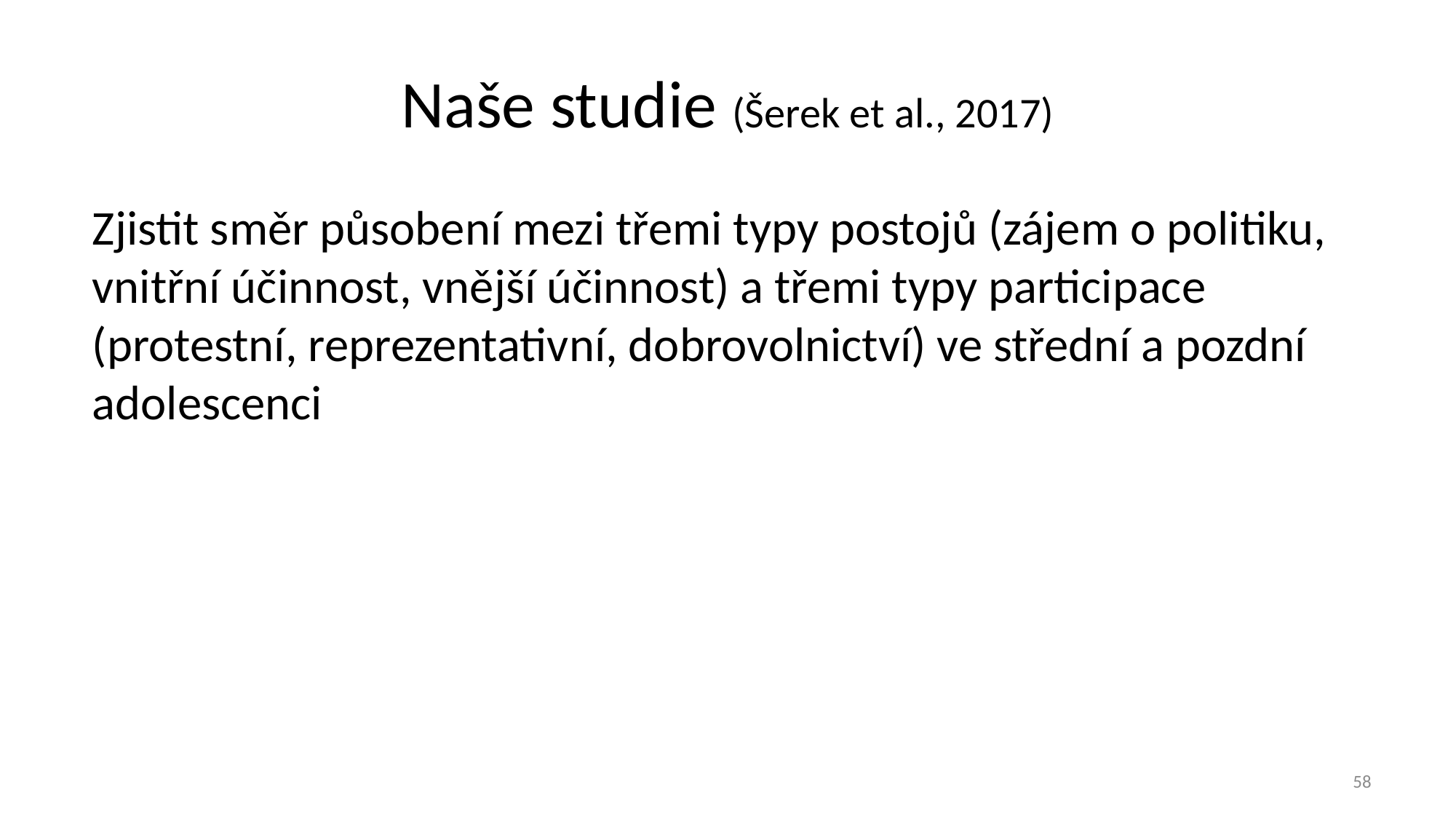

# Naše studie (Šerek et al., 2017)
Zjistit směr působení mezi třemi typy postojů (zájem o politiku, vnitřní účinnost, vnější účinnost) a třemi typy participace (protestní, reprezentativní, dobrovolnictví) ve střední a pozdní adolescenci
58